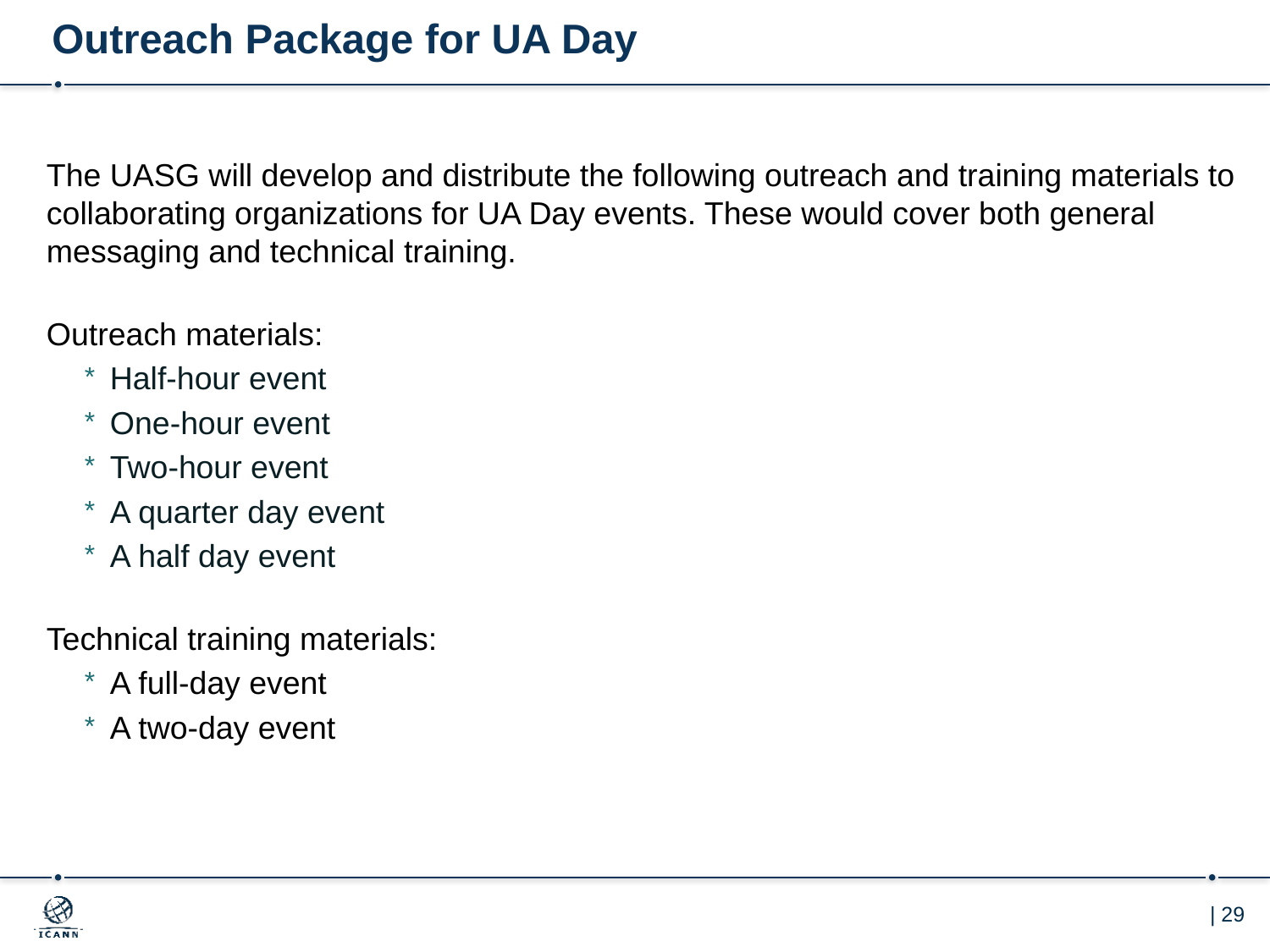

# Outreach Package for UA Day
The UASG will develop and distribute the following outreach and training materials to collaborating organizations for UA Day events. These would cover both general messaging and technical training.
Outreach materials:
Half-hour event
One-hour event
Two-hour event
A quarter day event
A half day event
Technical training materials:
A full-day event
A two-day event